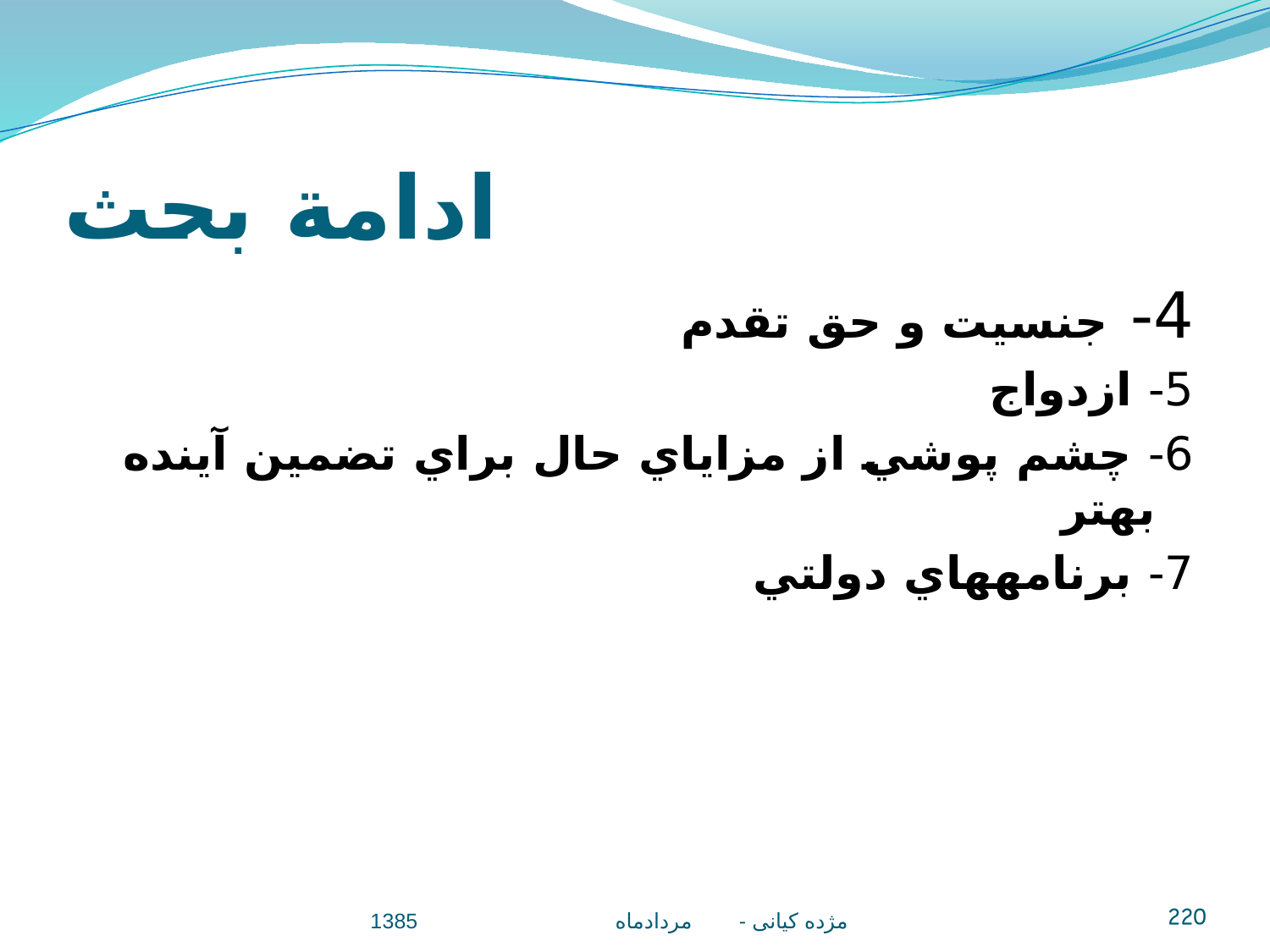

# ادامة بحث
4- جنسيت و حق تقدم
5- ازدواج
6- چشم پوشي از مزاياي حال براي تضمين آينده بهتر
7- برنامه‎هاي دولتي

مژده کيانی - مردادماه 1385
220